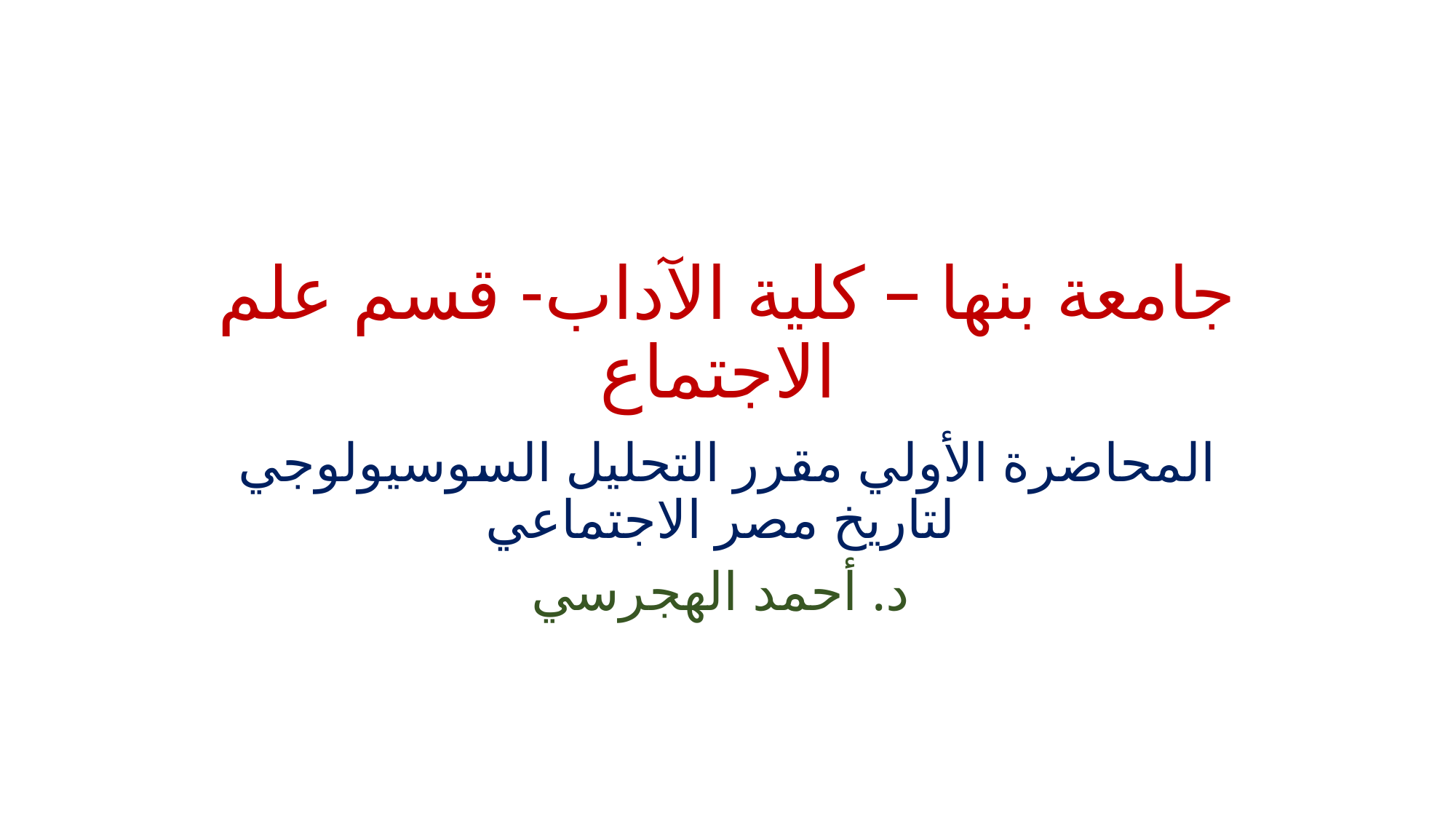

# جامعة بنها – كلية الآداب- قسم علم الاجتماع
المحاضرة الأولي مقرر التحليل السوسيولوجي لتاريخ مصر الاجتماعي
د. أحمد الهجرسي